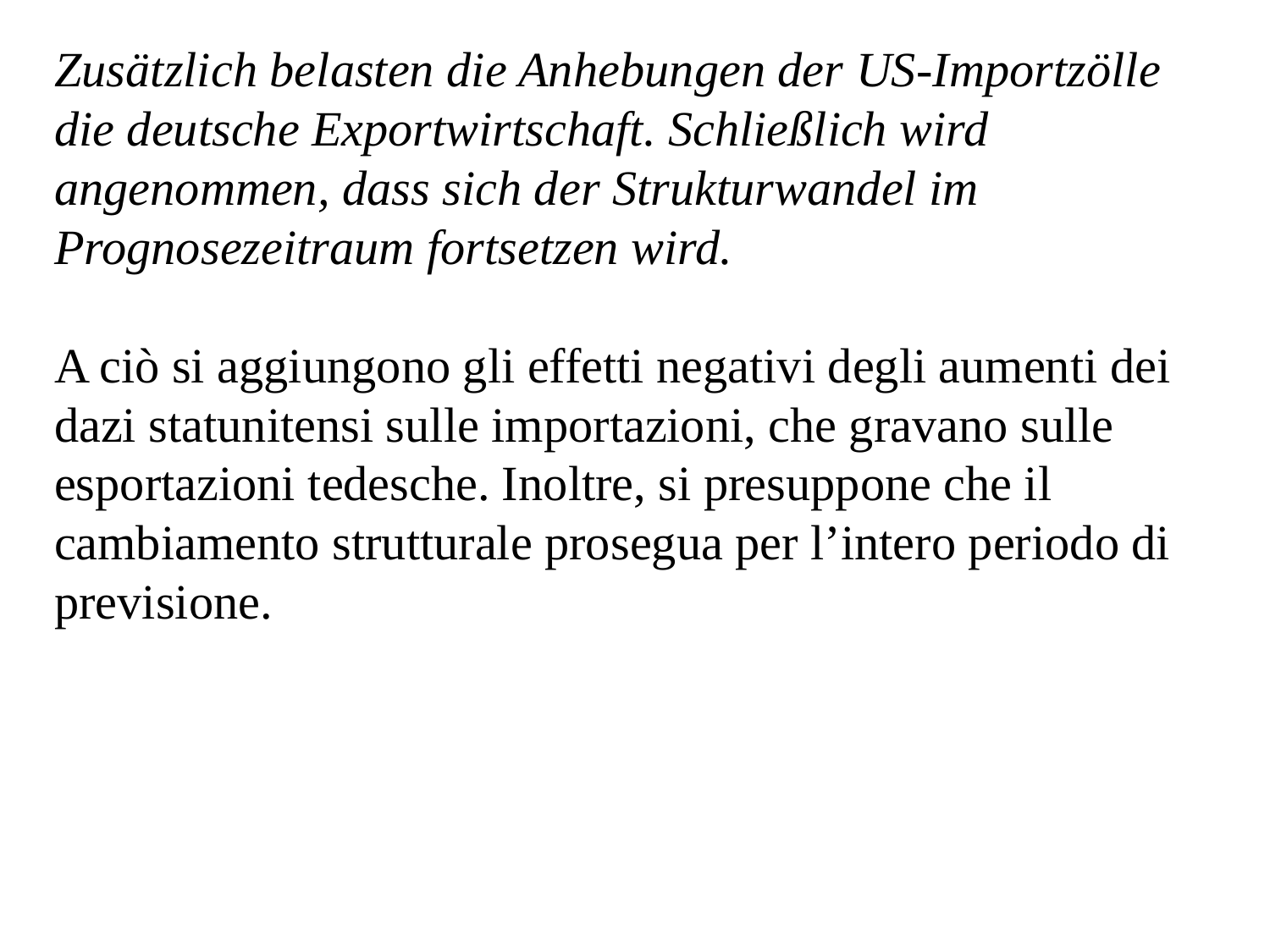

Zusätzlich belasten die Anhebungen der US-Importzölle die deutsche Exportwirtschaft. Schließlich wird angenommen, dass sich der Strukturwandel im Prognosezeitraum fortsetzen wird.

A ciò si aggiungono gli effetti negativi degli aumenti dei dazi statunitensi sulle importazioni, che gravano sulle esportazioni tedesche. Inoltre, si presuppone che il cambiamento strutturale prosegua per l’intero periodo di previsione.